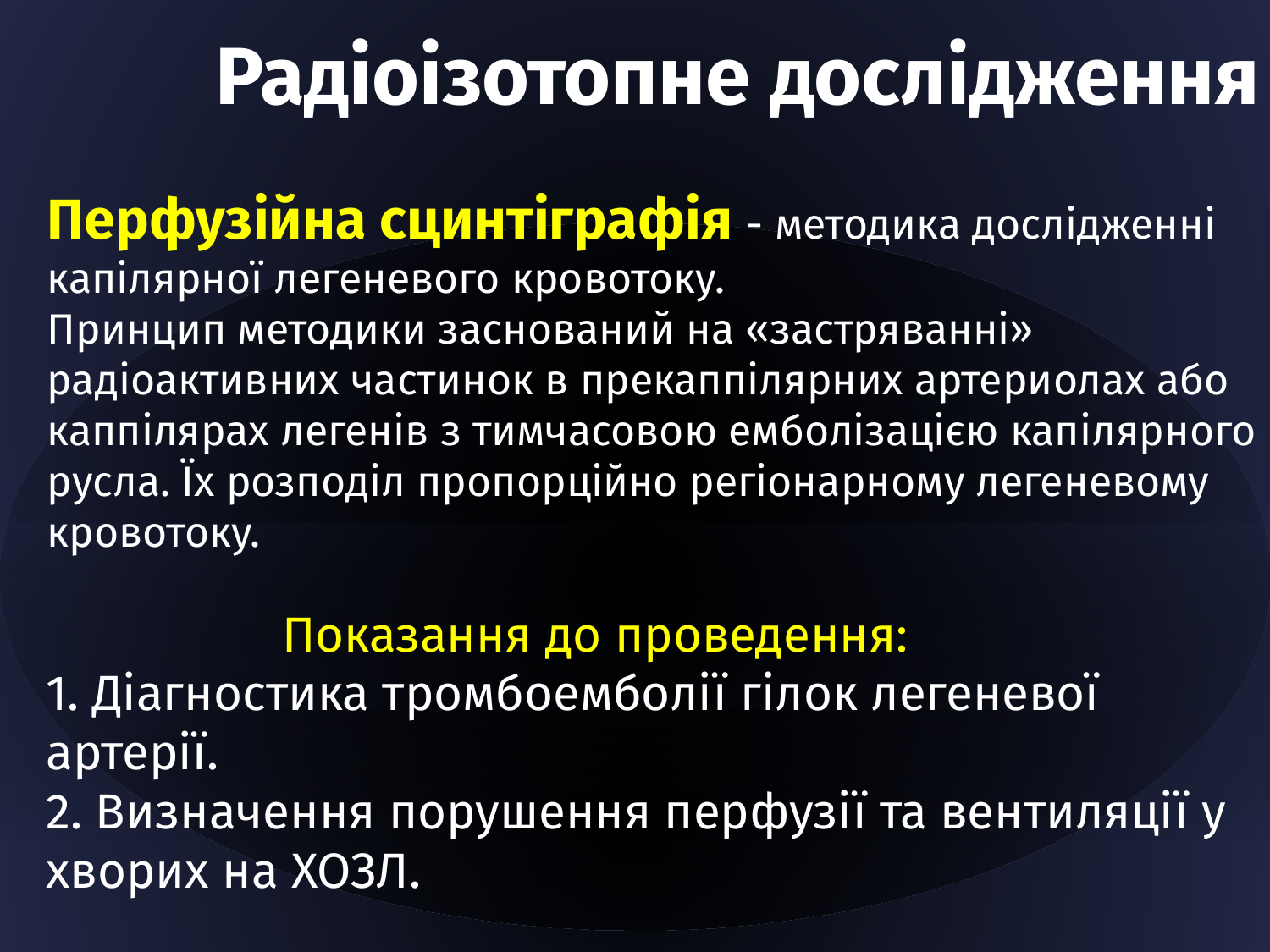

# Радіоізотопне дослідження

Перфузійна сцинтіграфія - методика дослідженні капілярної легеневого кровотоку.
Принцип методики заснований на «застряванні» радіоактивних частинок в прекаппілярних артериолах або каппілярах легенів з тимчасовою емболізацією капілярного русла. Їх розподіл пропорційно регіонарному легеневому кровотоку.
                  Показання до проведення:
1. Діагностика тромбоемболії гілок легеневої артерії.
2. Визначення порушення перфузії та вентиляції у хворих на ХОЗЛ.